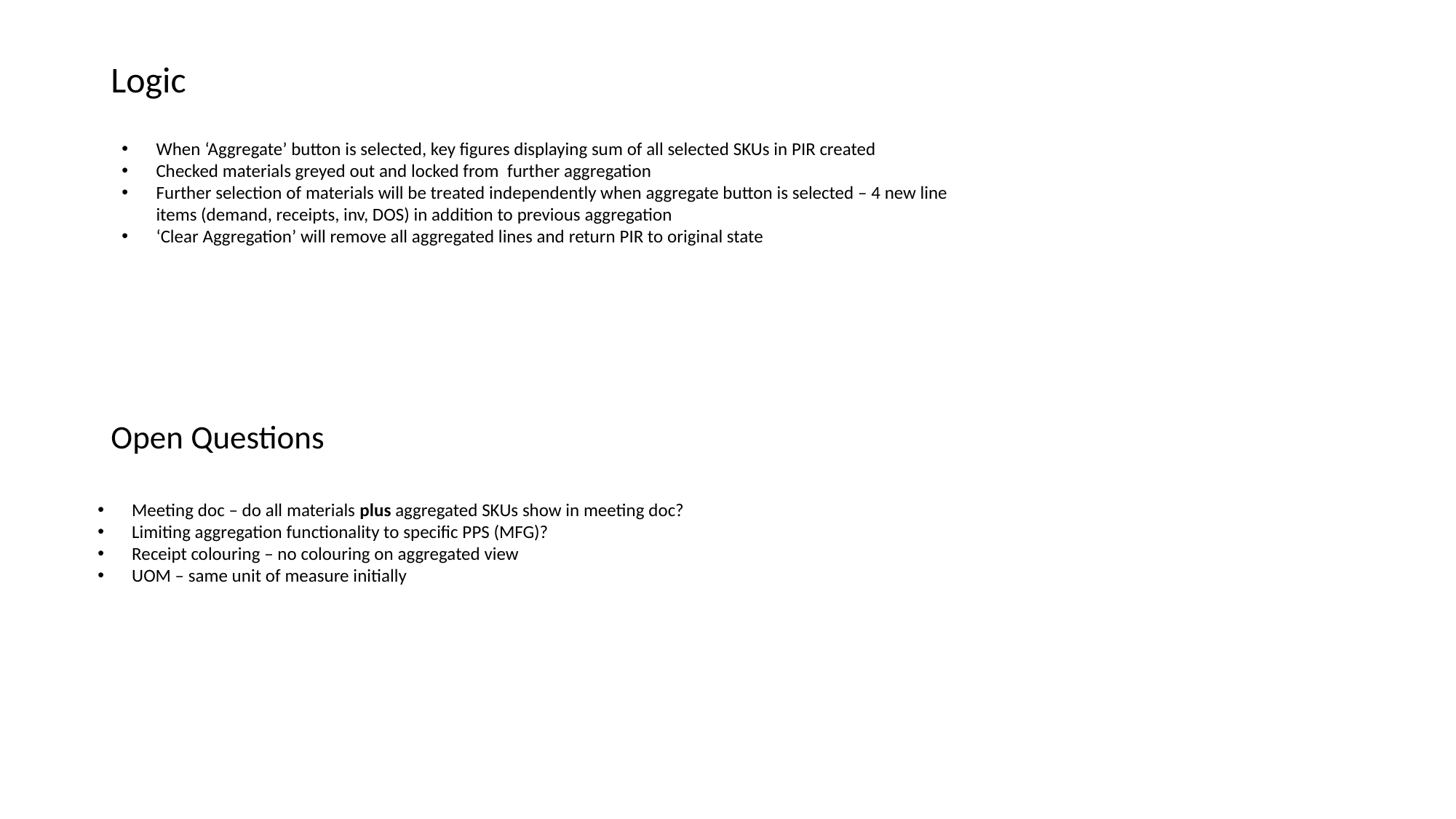

# Logic
When ‘Aggregate’ button is selected, key figures displaying sum of all selected SKUs in PIR created
Checked materials greyed out and locked from  further aggregation
Further selection of materials will be treated independently when aggregate button is selected – 4 new line items (demand, receipts, inv, DOS) in addition to previous aggregation
‘Clear Aggregation’ will remove all aggregated lines and return PIR to original state
Open Questions
Meeting doc – do all materials plus aggregated SKUs show in meeting doc?
Limiting aggregation functionality to specific PPS (MFG)?
Receipt colouring – no colouring on aggregated view
UOM – same unit of measure initially